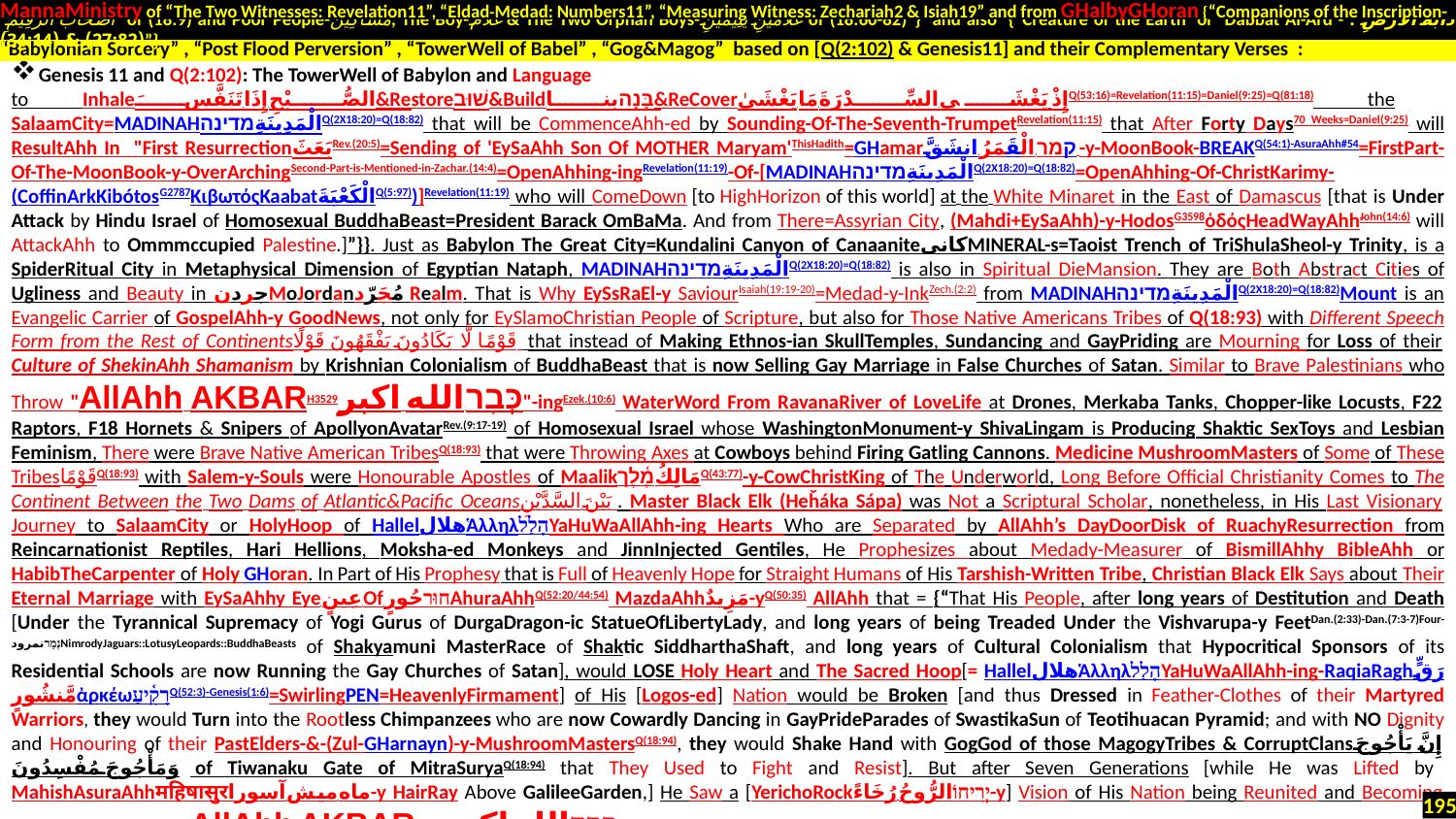

MannaMinistry of “The Two Witnesses: Revelation11”, “Eldad-Medad: Numbers11”, “Measuring Witness: Zechariah2 & Isiah19” and from GHalbyGHoran {“Companions of the Inscription-
 أَصْحَابَ الرَّقِيمِ  of (18:9) and Poor People-مَسَاكِينَ, The Boy-غُلَامُ & The Two Orphan Boys-غُلَامَيْنِ يَتِيمَيْنِ of (18:60-82)”}  and also  {“Creature of the Earth  or  Dabbat Al-Ard - دَابَّةُ الْأَرْضِ : (27:82) & (34:14)”}
.
Genesis 11 and Q(2:102): The TowerWell of Babylon and Language
to Inhaleالصُّبْحِ إِذَا تَنَفَّسَ&Restoreשׁוּב&Buildבָּנָהبنا&ReCoverإِذْ يَغْشَى السِّدْرَةَ مَا يَغْشَىٰQ(53:16)=Revelation(11:15)=Daniel(9:25)=Q(81:18) the SalaamCity=MADINAHالْمَدِينَةِמדינהQ(2X18:20)=Q(18:82) that will be CommenceAhh-ed by Sounding-Of-The-Seventh-TrumpetRevelation(11:15) that After Forty Days70 Weeks=Daniel(9:25) will ResultAhh In  "First ResurrectionبَعَثَRev.(20:5)=Sending of 'EySaAhh Son Of MOTHER Maryam'ThisHadith=GHamarקמר:الْقَمَرُ.انشَقَّ -y-MoonBook-BREAKQ(54:1)-AsuraAhh#54=FirstPart-Of-The-MoonBook-y-OverArchingSecond-Part-is-Mentioned-in-Zachar.(14:4)=OpenAhhing-ingRevelation(11:19)-Of-[MADINAHالْمَدِينَةِמדינהQ(2X18:20)=Q(18:82)=OpenAhhing-Of-ChristKarimy-(CoffinArkKibótosG2787ΚιβωτόςKaabatالْكَعْبَةَQ(5:97))]Revelation(11:19) who will ComeDown [to HighHorizon of this world] at the White Minaret in the East of Damascus [that is Under Attack by Hindu Israel of Homosexual BuddhaBeast=President Barack OmBaMa. And from There=Assyrian City, (Mahdi+EySaAhh)-y-HodosG3598ὁδόςHeadWayAhhJohn(14:6) will AttackAhh to Ommmccupied Palestine.]”}}. Just as Babylon The Great City=Kundalini Canyon of CanaaniteکانیMINERAL-s=Taoist Trench of TriShulaSheol-y Trinity, is a SpiderRitual City in Metaphysical Dimension of Egyptian Nataph, MADINAHالْمَدِينَةِמדינהQ(2X18:20)=Q(18:82) is also in Spiritual DieMansion. They are Both Abstract Cities of Ugliness and Beauty in جردنMoJordanمُجَرّد Realm. That is Why EySsRaEl-y SaviourIsaiah(19:19-20)=Medad-y-InkZech.(2:2) from MADINAHالْمَدِينَةِמדינהQ(2X18:20)=Q(18:82)Mount is an Evangelic Carrier of GospelAhh-y GoodNews, not only for EySlamoChristian People of Scripture, but also for Those Native Americans Tribes of Q(18:93) with Different Speech Form from the Rest of Continentsقَوْمًا لَّا يَكَادُونَ يَفْقَهُونَ قَوْلًا  that instead of Making Ethnos-ian SkullTemples, Sundancing and GayPriding are Mourning for Loss of their Culture of ShekinAhh Shamanism by Krishnian Colonialism of BuddhaBeast that is now Selling Gay Marriage in False Churches of Satan. Similar to Brave Palestinians who Throw "AllAhh AKBARH3529כְּבָר-الله اکبر"-ingEzek.(10:6) WaterWord From RavanaRiver of LoveLife at Drones, Merkaba Tanks, Chopper-like Locusts, F22 Raptors, F18 Hornets & Snipers of ApollyonAvatarRev.(9:17-19) of Homosexual Israel whose WashingtonMonument-y ShivaLingam is Producing Shaktic SexToys and Lesbian Feminism, There were Brave Native American TribesQ(18:93) that were Throwing Axes at Cowboys behind Firing Gatling Cannons. Medicine MushroomMasters of Some of These TribesقَوْمًاQ(18:93) with Salem-y-Souls were Honourable Apostles of Maalikمَالِكُמֶ֫לֶךQ(43:77)-y-CowChristKing of The Underworld, Long Before Official Christianity Comes to The Continent Between the Two Dams of Atlantic&Pacific Oceansبَيْنَ السَّدَّيْنِ . Master Black Elk (Heȟáka Sápa) was Not a Scriptural Scholar, nonetheless, in His Last Visionary Journey to SalaamCity or HolyHoop of HallelهلالἉλληλהָלַלYaHuWaAllAhh-ing Hearts Who are Separated by AllAhh’s DayDoorDisk of RuachyResurrection from Reincarnationist Reptiles, Hari Hellions, Moksha-ed Monkeys and JinnInjected Gentiles, He Prophesizes about Medady-Measurer of BismillAhhy BibleAhh or HabibTheCarpenter of Holy GHoran. In Part of His Prophesy that is Full of Heavenly Hope for Straight Humans of His Tarshish-Written Tribe, Christian Black Elk Says about Their Eternal Marriage with EySaAhhy Eye.عِينٍ.Of.חוּרحُورٍAhuraAhhQ(52:20/44:54) MazdaAhhمَزِيدٌ-yQ(50:35) AllAhh that = {“That His People, after long years of Destitution and Death [Under the Tyrannical Supremacy of Yogi Gurus of DurgaDragon-ic StatueOfLibertyLady, and long years of being Treaded Under the Vishvarupa-y FeetDan.(2:33)-Dan.(7:3-7)Four-נְמַרنمرودNimrodyJaguars::LotusyLeopards::BuddhaBeasts of Shakyamuni MasterRace of Shaktic SiddharthaShaft, and long years of Cultural Colonialism that Hypocritical Sponsors of its Residential Schools are now Running the Gay Churches of Satan], would LOSE Holy Heart and The Sacred Hoop[= HallelهلالἉλληλהָלַלYaHuWaAllAhh-ing-RaqiaRaghرَقٍّ مَّنشُورٍἀρκέωרָקִ֫יעַQ(52:3)-Genesis(1:6)=SwirlingPEN=HeavenlyFirmament] of His [Logos-ed] Nation would be Broken [and thus Dressed in Feather-Clothes of their Martyred Warriors, they would Turn into the Rootless Chimpanzees who are now Cowardly Dancing in GayPrideParades of SwastikaSun of Teotihuacan Pyramid; and with NO Dignity and Honouring of their PastElders-&-(Zul-GHarnayn)-y-MushroomMastersQ(18:94), they would Shake Hand with GogGod of those MagogyTribes & CorruptClansإِنَّ يَأْجُوجَ وَمَأْجُوجَ مُفْسِدُونَ of Tiwanaku Gate of MitraSuryaQ(18:94) that They Used to Fight and Resist]. But after Seven Generations [while He was Lifted by MahishAsuraAhhमहिषासुरماه میش آسورا-y HairRay Above GalileeGarden,] He Saw a [YerichoRockיְרִיחוֹالرُّوحُ-رُخَاءً-y] Vision of His Nation being Reunited and Becoming Part of The Greater ["AllAhh AKBARH3529כְּבָר-الله اکبر"-ing] Hoop of All the [EySlamoChristian] Nations [& Logos-ed Ethnos-s] of the [Oppressed] Earth.
“Babylonian Sorcery” , “Post Flood Perversion” , “TowerWell of Babel” , “Gog&Magog”  based on [Q(2:102) & Genesis11] and their Complementary Verses  :
195